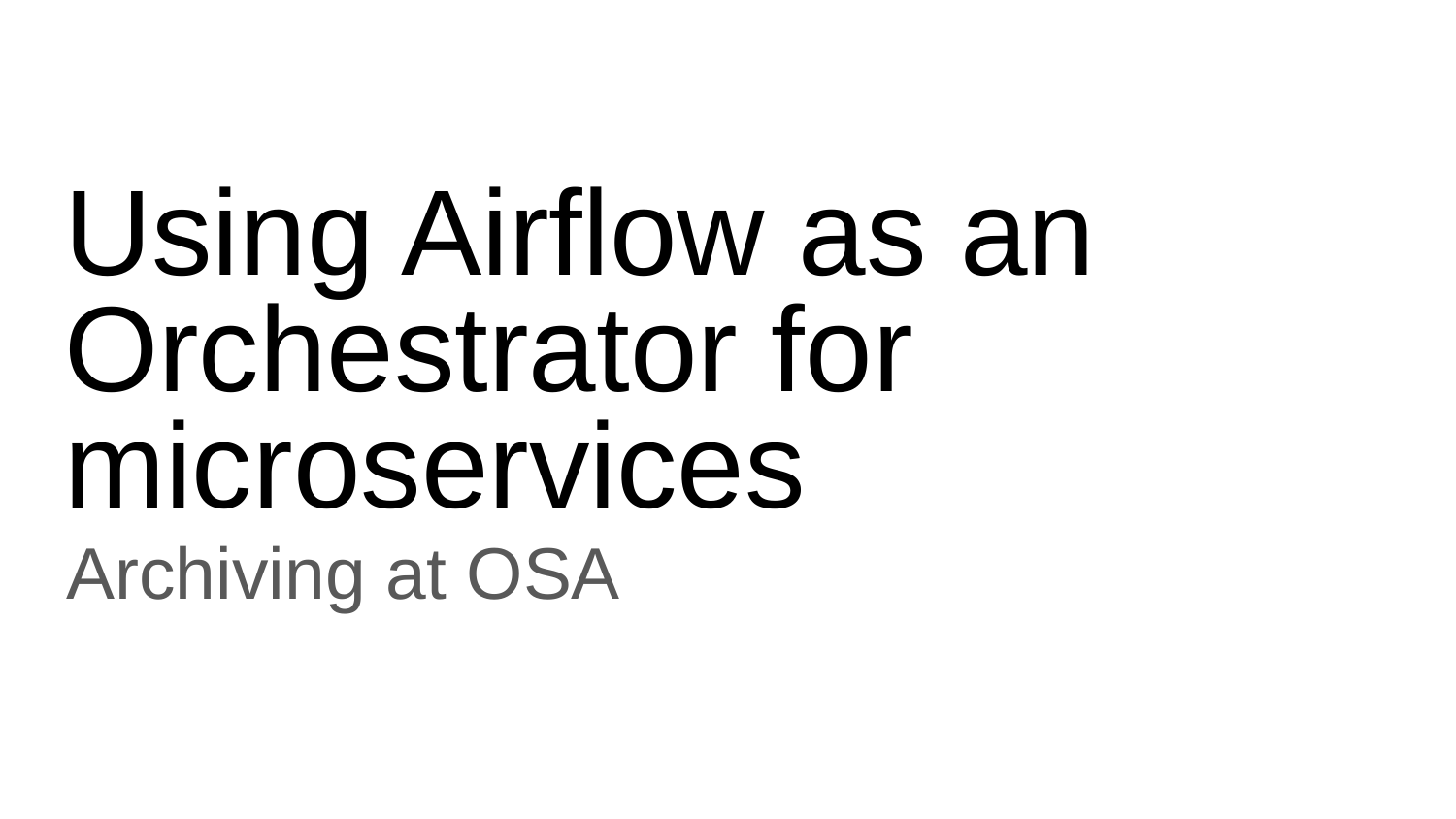

# Using Airflow as an Orchestrator for microservices
Archiving at OSA